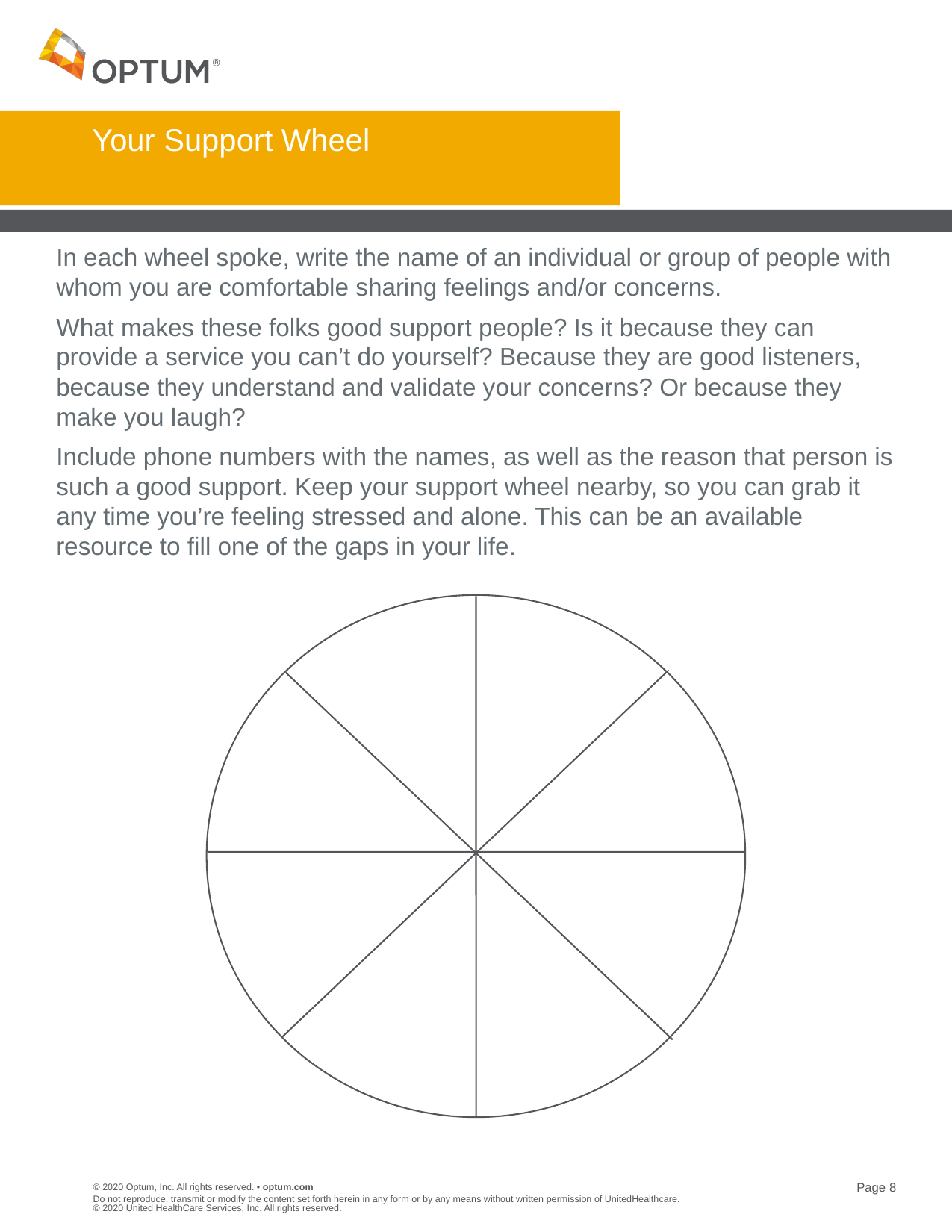

# Your Support Wheel
In each wheel spoke, write the name of an individual or group of people with whom you are comfortable sharing feelings and/or concerns.
What makes these folks good support people? Is it because they can provide a service you can’t do yourself? Because they are good listeners, because they understand and validate your concerns? Or because they make you laugh?
Include phone numbers with the names, as well as the reason that person is such a good support. Keep your support wheel nearby, so you can grab it any time you’re feeling stressed and alone. This can be an available resource to fill one of the gaps in your life.

Do not reproduce, transmit or modify the content set forth herein in any form or by any means without written permission of UnitedHealthcare. © 2020 United HealthCare Services, Inc. All rights reserved.